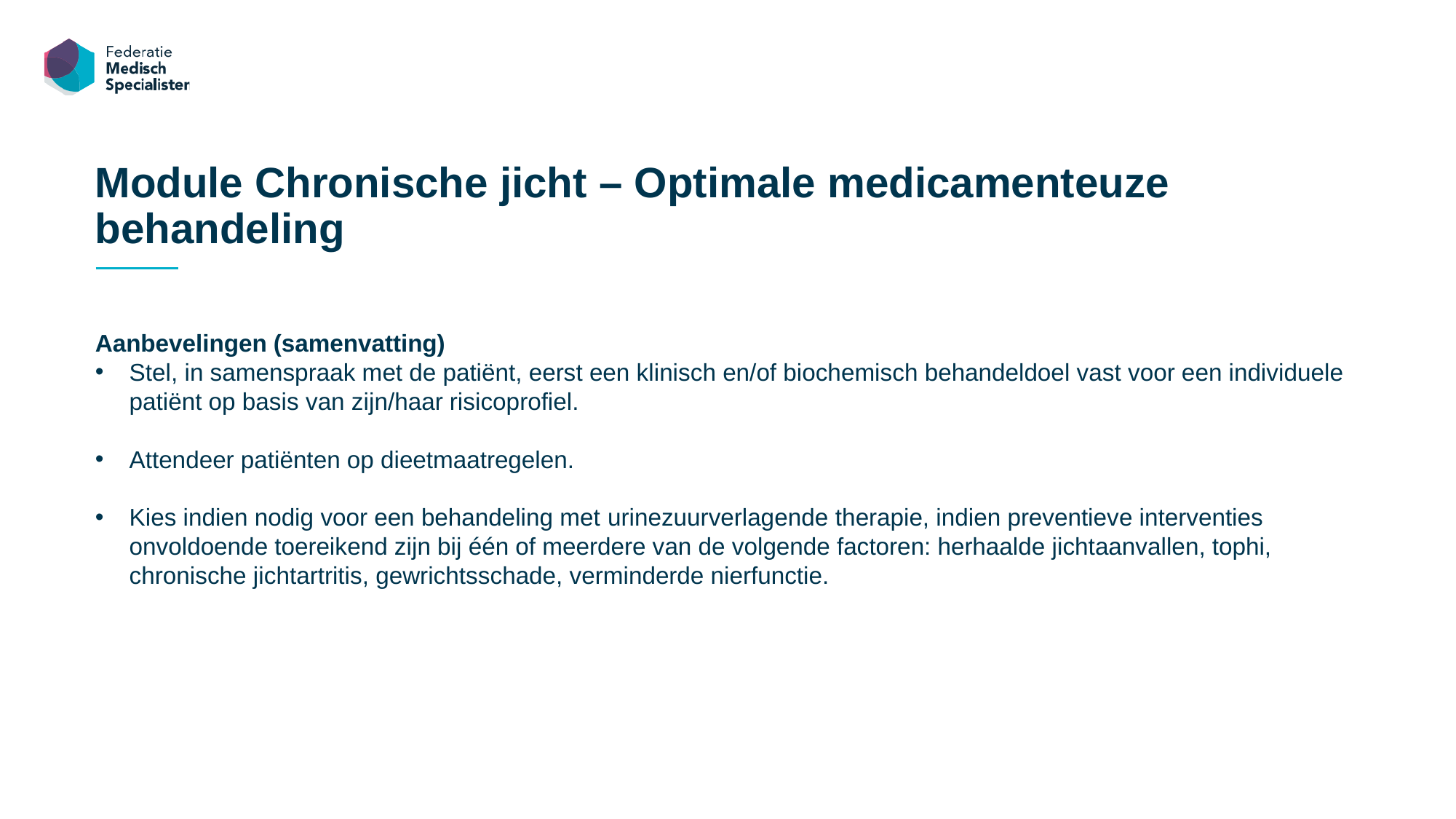

Module Chronische jicht – Optimale medicamenteuze behandeling
Aanbevelingen (samenvatting)
Stel, in samenspraak met de patiënt, eerst een klinisch en/of biochemisch behandeldoel vast voor een individuele patiënt op basis van zijn/haar risicoprofiel.

Attendeer patiënten op dieetmaatregelen.

Kies indien nodig voor een behandeling met urinezuurverlagende therapie, indien preventieve interventies onvoldoende toereikend zijn bij één of meerdere van de volgende factoren: herhaalde jichtaanvallen, tophi, chronische jichtartritis, gewrichtsschade, verminderde nierfunctie.